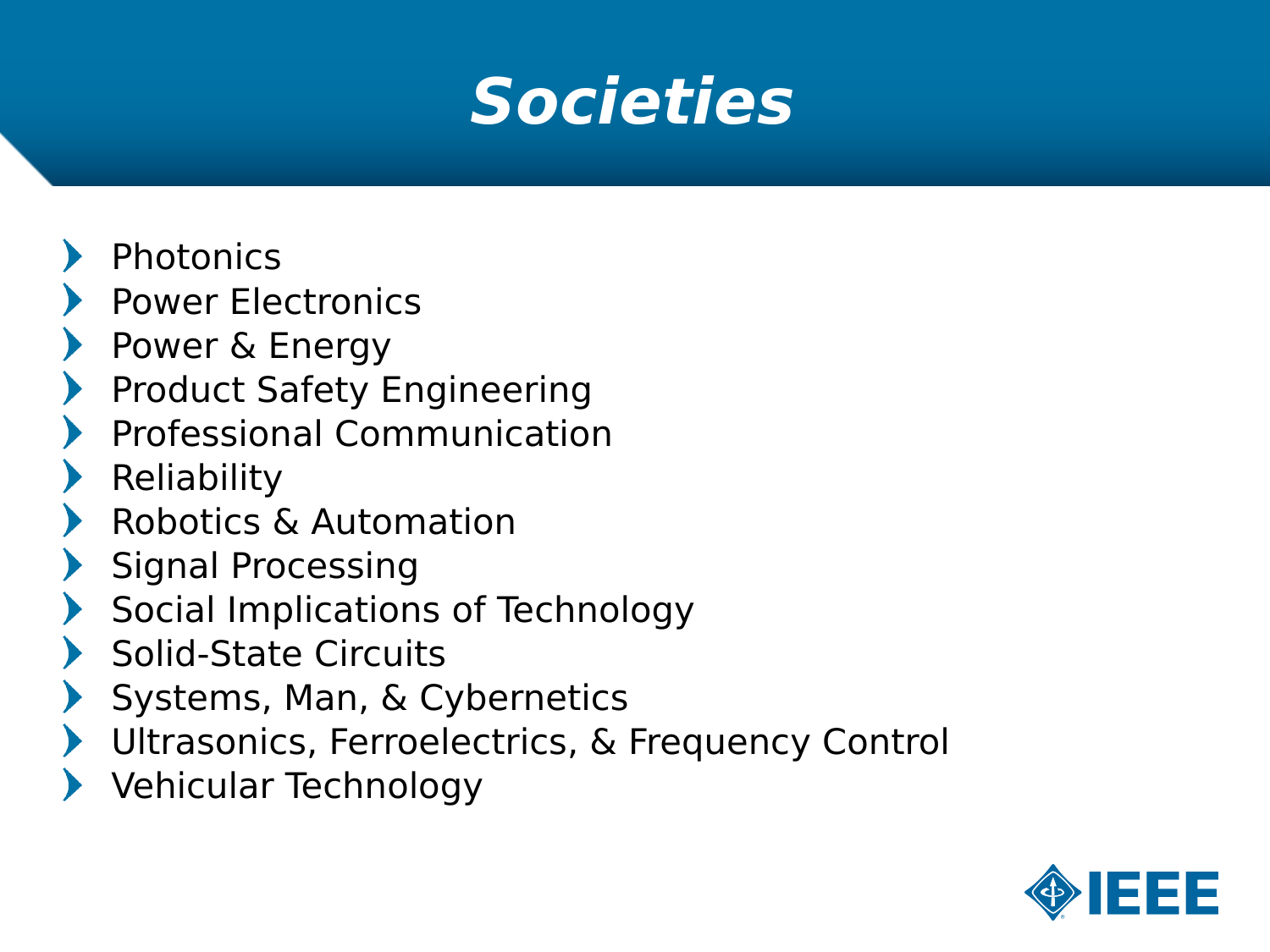

# Societies
Photonics
Power Electronics
Power & Energy
Product Safety Engineering
Professional Communication
Reliability
Robotics & Automation
Signal Processing
Social Implications of Technology
Solid-State Circuits
Systems, Man, & Cybernetics
Ultrasonics, Ferroelectrics, & Frequency Control
Vehicular Technology